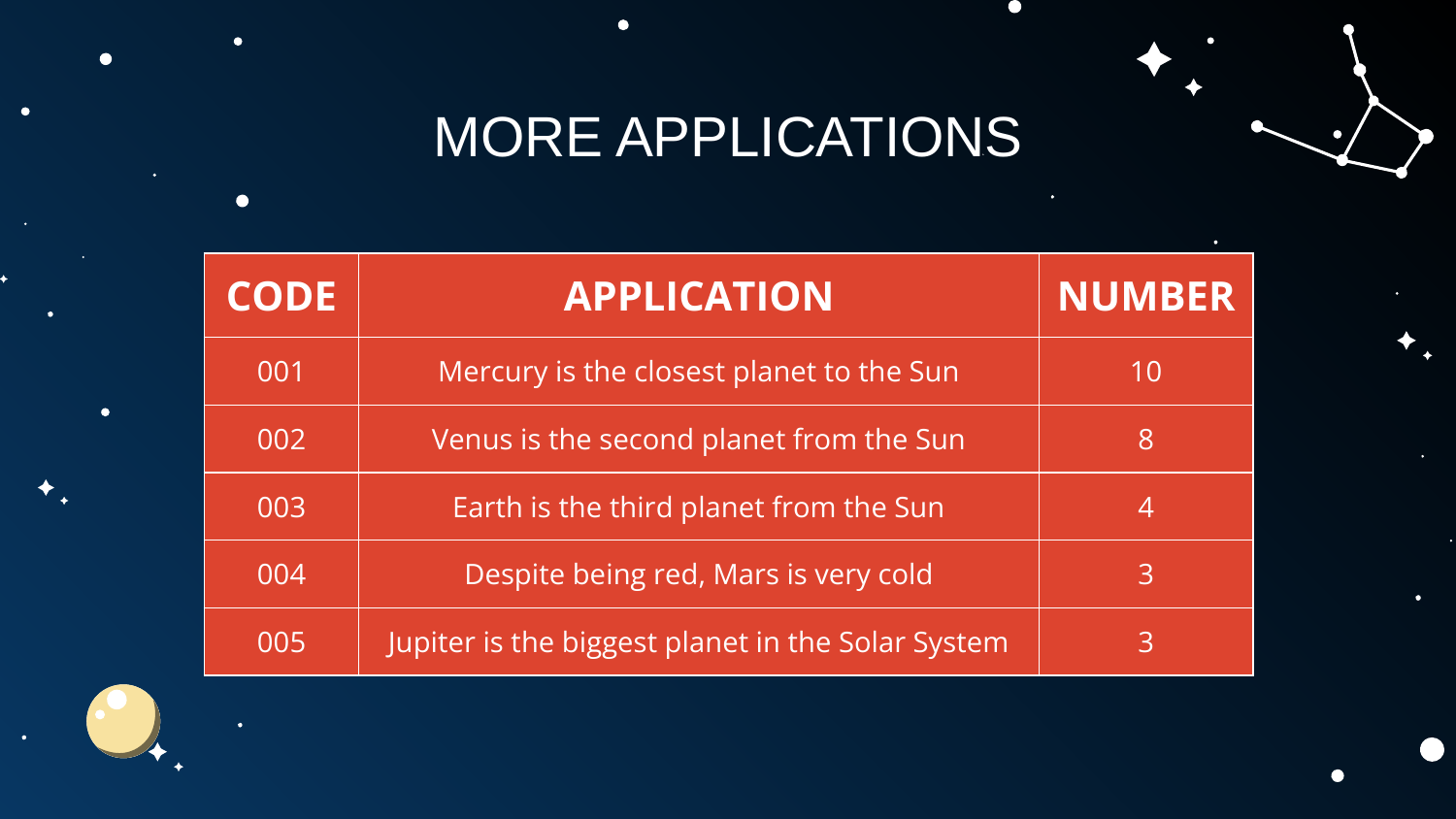

# MORE APPLICATIONS
| CODE | APPLICATION | NUMBER |
| --- | --- | --- |
| 001 | Mercury is the closest planet to the Sun | 10 |
| 002 | Venus is the second planet from the Sun | 8 |
| 003 | Earth is the third planet from the Sun | 4 |
| 004 | Despite being red, Mars is very cold | 3 |
| 005 | Jupiter is the biggest planet in the Solar System | 3 |